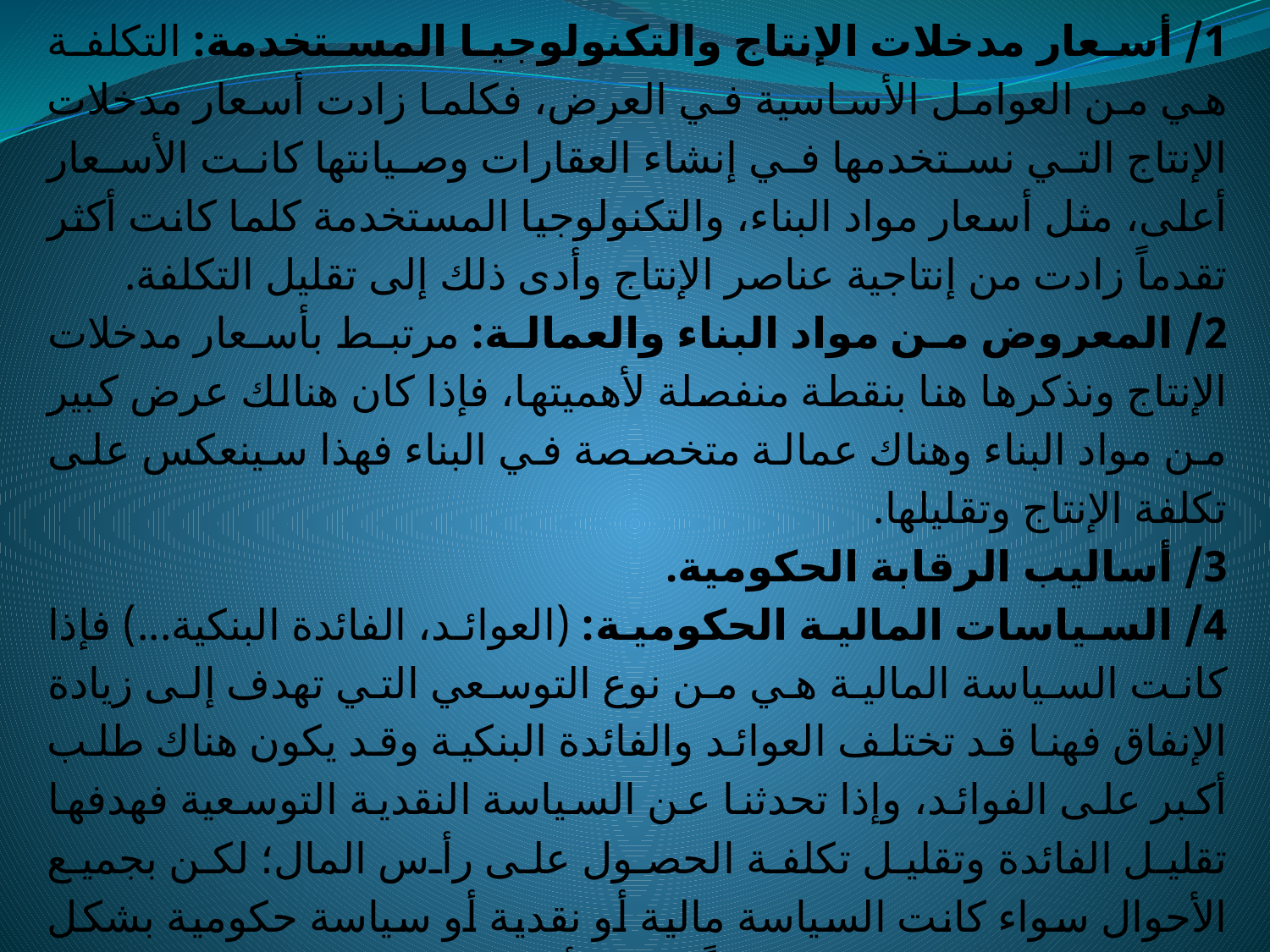

1/ أسعار مدخلات الإنتاج والتكنولوجيا المستخدمة: التكلفة هي من العوامل الأساسية في العرض، فكلما زادت أسعار مدخلات الإنتاج التي نستخدمها في إنشاء العقارات وصيانتها كانت الأسعار أعلى، مثل أسعار مواد البناء، والتكنولوجيا المستخدمة كلما كانت أكثر تقدماً زادت من إنتاجية عناصر الإنتاج وأدى ذلك إلى تقليل التكلفة.
2/ المعروض من مواد البناء والعمالة: مرتبط بأسعار مدخلات الإنتاج ونذكرها هنا بنقطة منفصلة لأهميتها، فإذا كان هنالك عرض كبير من مواد البناء وهناك عمالة متخصصة في البناء فهذا سينعكس على تكلفة الإنتاج وتقليلها.
3/ أساليب الرقابة الحكومية.
4/ السياسات المالية الحكومية: (العوائد، الفائدة البنكية...) فإذا كانت السياسة المالية هي من نوع التوسعي التي تهدف إلى زيادة الإنفاق فهنا قد تختلف العوائد والفائدة البنكية وقد يكون هناك طلب أكبر على الفوائد، وإذا تحدثنا عن السياسة النقدية التوسعية فهدفها تقليل الفائدة وتقليل تكلفة الحصول على رأس المال؛ لكن بجميع الأحوال سواء كانت السياسة مالية أو نقدية أو سياسة حكومية بشكل عام فهذه السياسة تلعب دوراً في التأثير على عوائد الاستثمارات؛ والفوائد البنكية.
5/ المخزون العقاري: كلما كان المخزون العقاري كبيراً (كميات كبيرة من الشقق السكنية أو البيوت المبنية سابقاً) أدى ذلك إلى انخفاض سوق العقار لأن العرض يكون كبيراً.